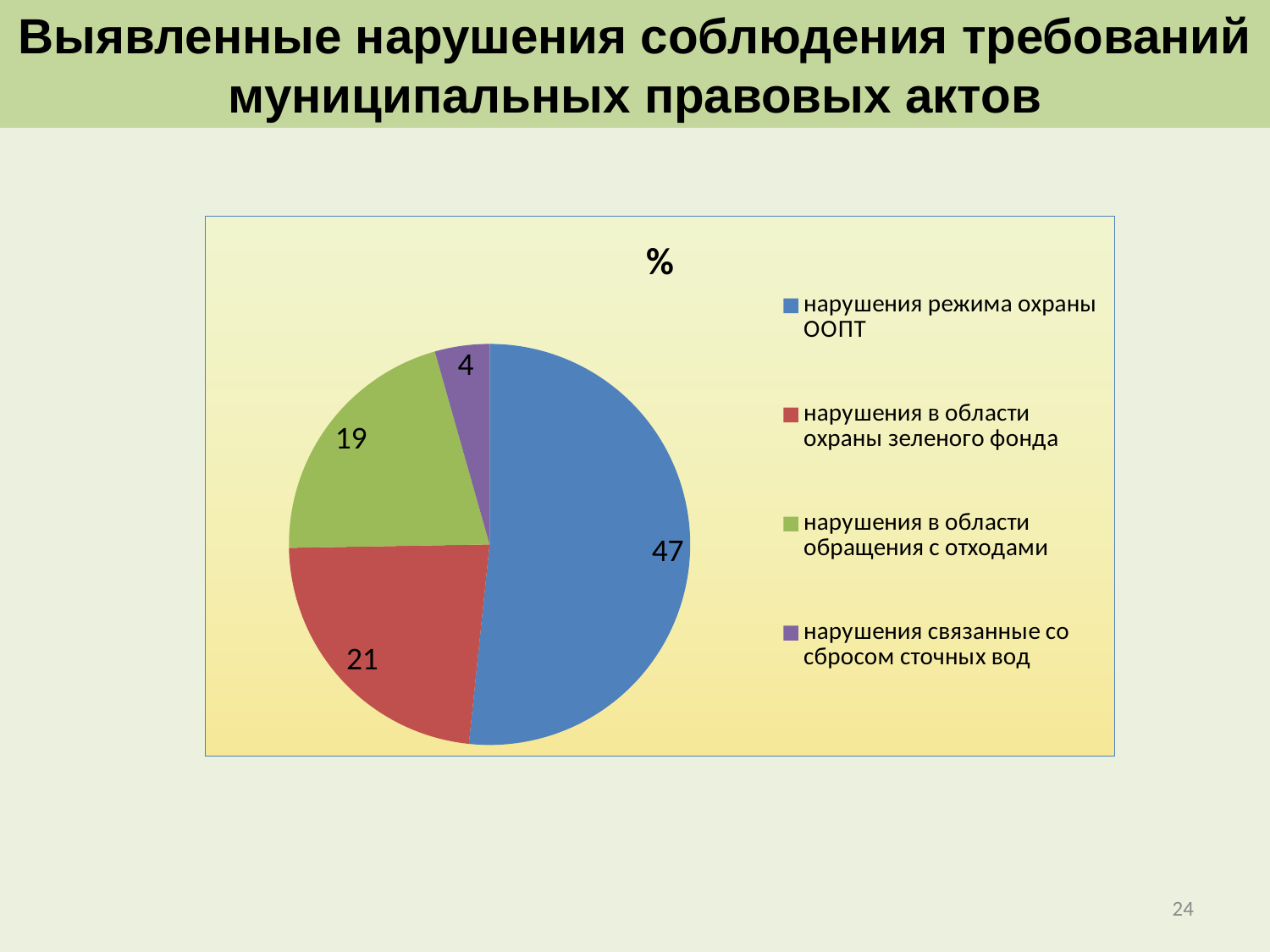

Выявленные нарушения соблюдения требований муниципальных правовых актов

### Chart:

| Category | % | Столбец1 |
|---|---|---|
| нарушения режима охраны ООПТ | 47.0 | None |
| нарушения в области охраны зеленого фонда | 21.0 | None |
| нарушения в области обращения с отходами | 19.0 | None |
| нарушения связанные со сбросом сточных вод | 4.0 | None |
24